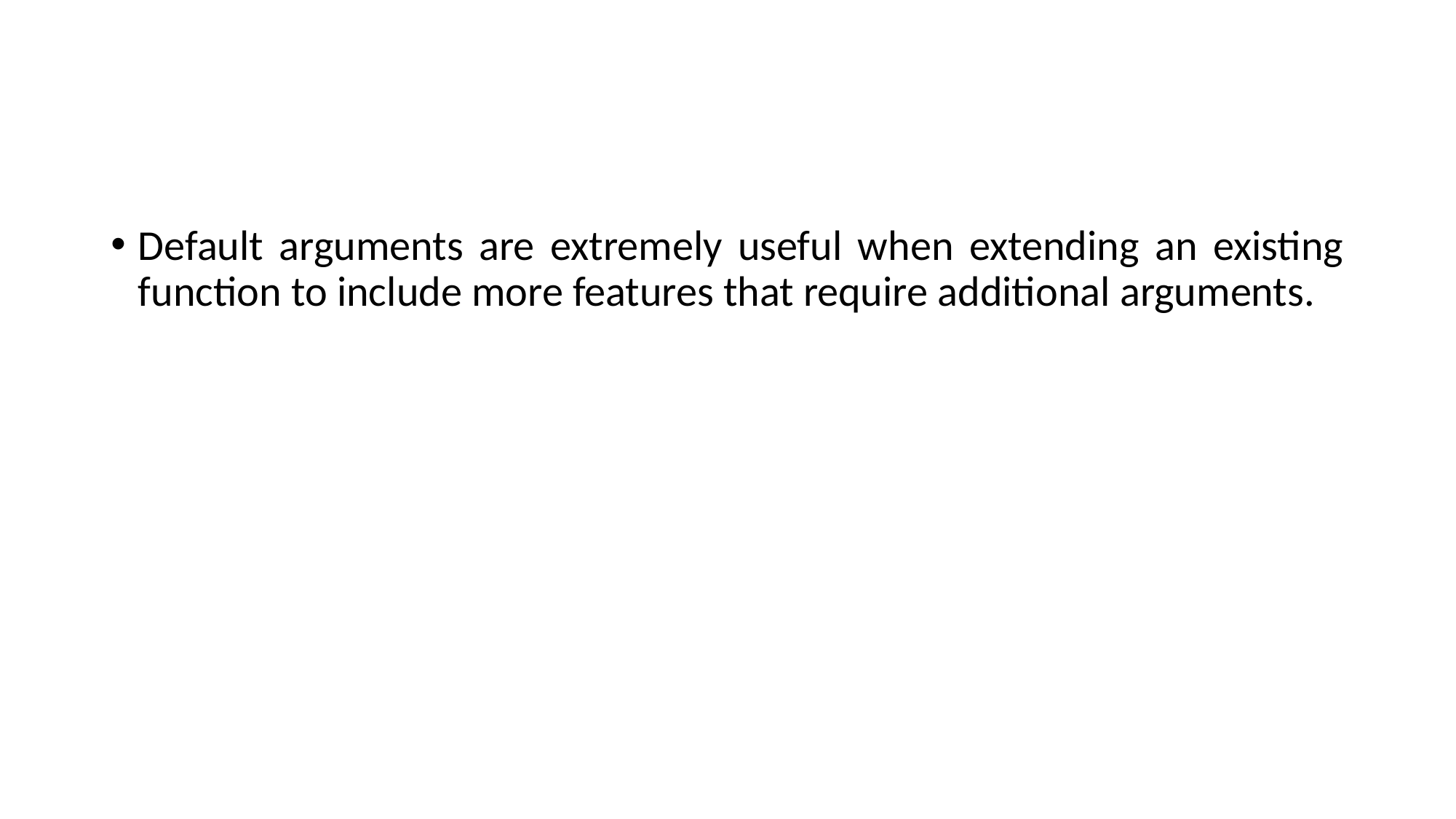

#
Default arguments are extremely useful when extending an existing function to include more features that require additional arguments.